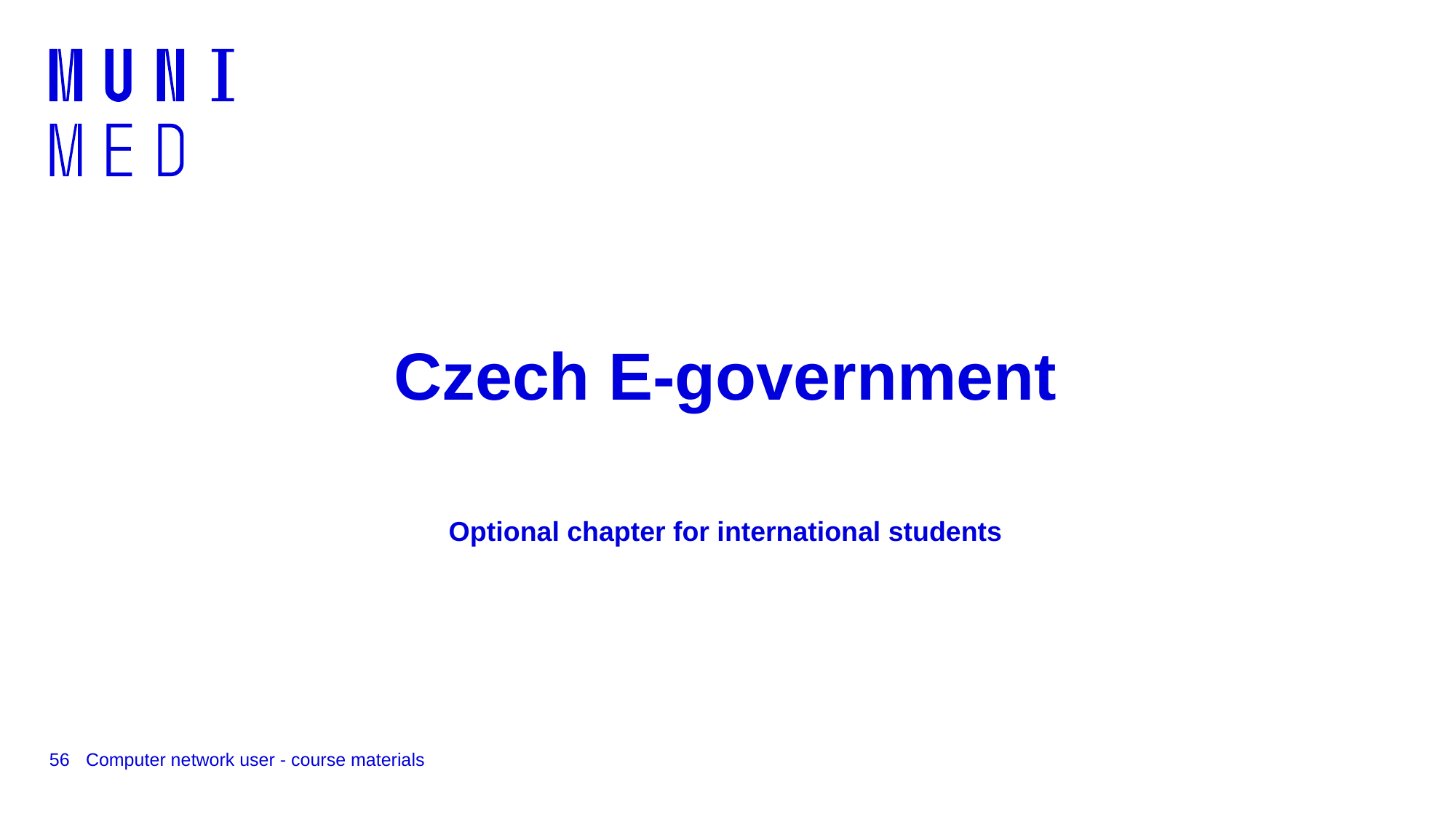

# Czech E-government Optional chapter for international students
56
Computer network user - course materials